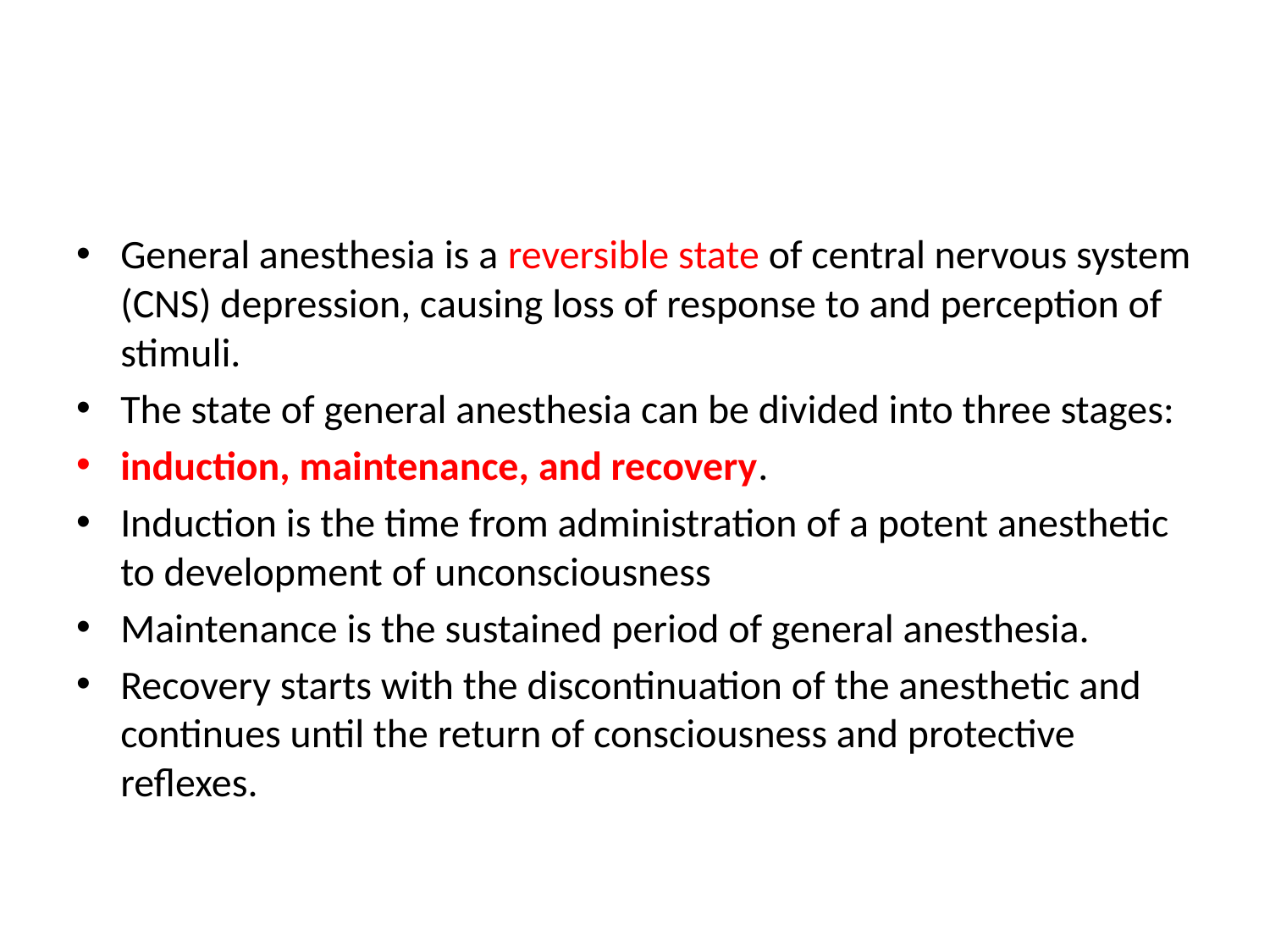

#
General anesthesia is a reversible state of central nervous system (CNS) depression, causing loss of response to and perception of stimuli.
The state of general anesthesia can be divided into three stages:
induction, maintenance, and recovery.
Induction is the time from administration of a potent anesthetic to development of unconsciousness
Maintenance is the sustained period of general anesthesia.
Recovery starts with the discontinuation of the anesthetic and continues until the return of consciousness and protective reflexes.